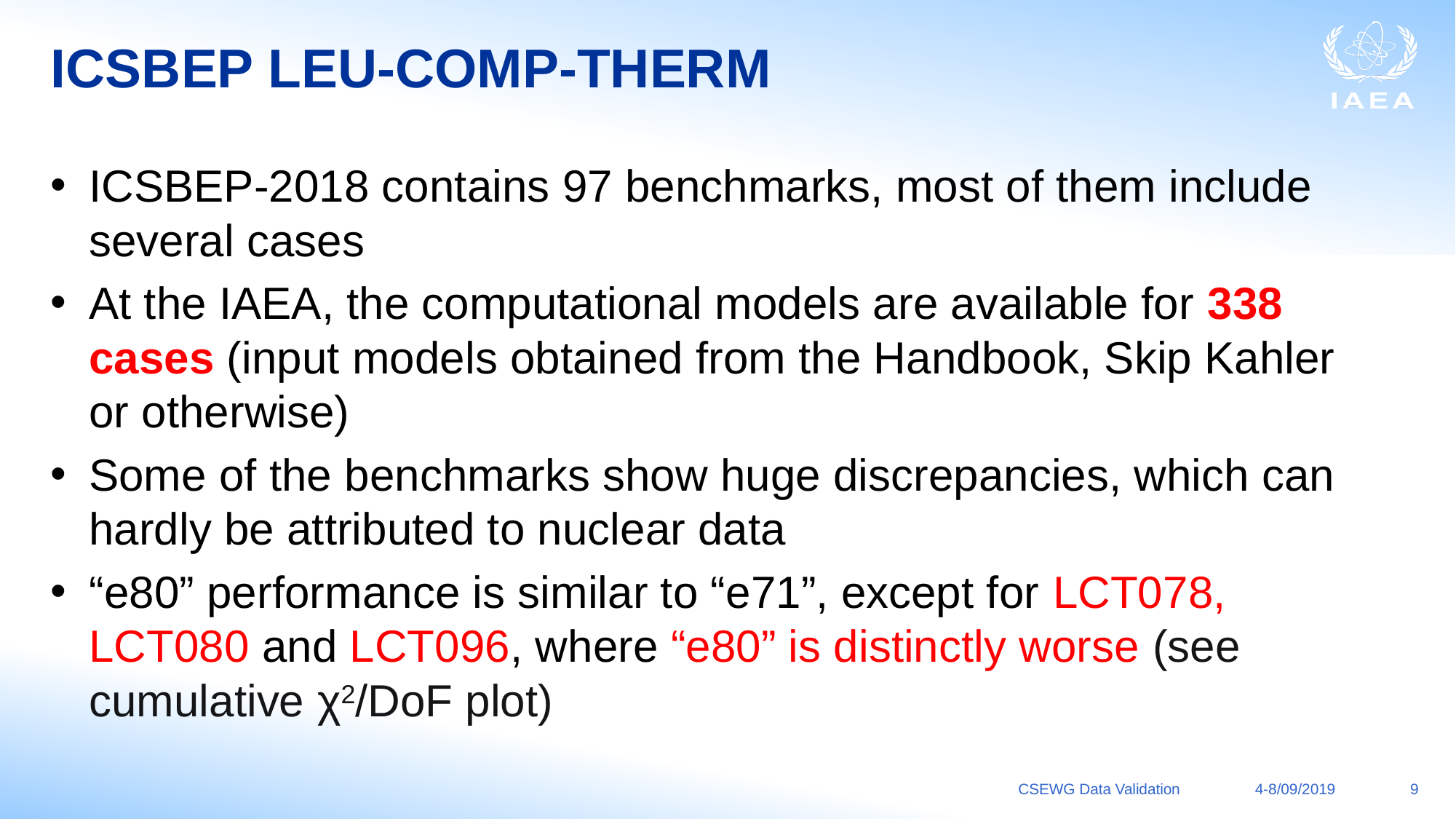

# ICSBEP LEU-COMP-THERM
ICSBEP-2018 contains 97 benchmarks, most of them include several cases
At the IAEA, the computational models are available for 338 cases (input models obtained from the Handbook, Skip Kahler or otherwise)
Some of the benchmarks show huge discrepancies, which can hardly be attributed to nuclear data
“e80” performance is similar to “e71”, except for LCT078, LCT080 and LCT096, where “e80” is distinctly worse (see cumulative χ2/DoF plot)
CSEWG Data Validation
4-8/09/2019
9